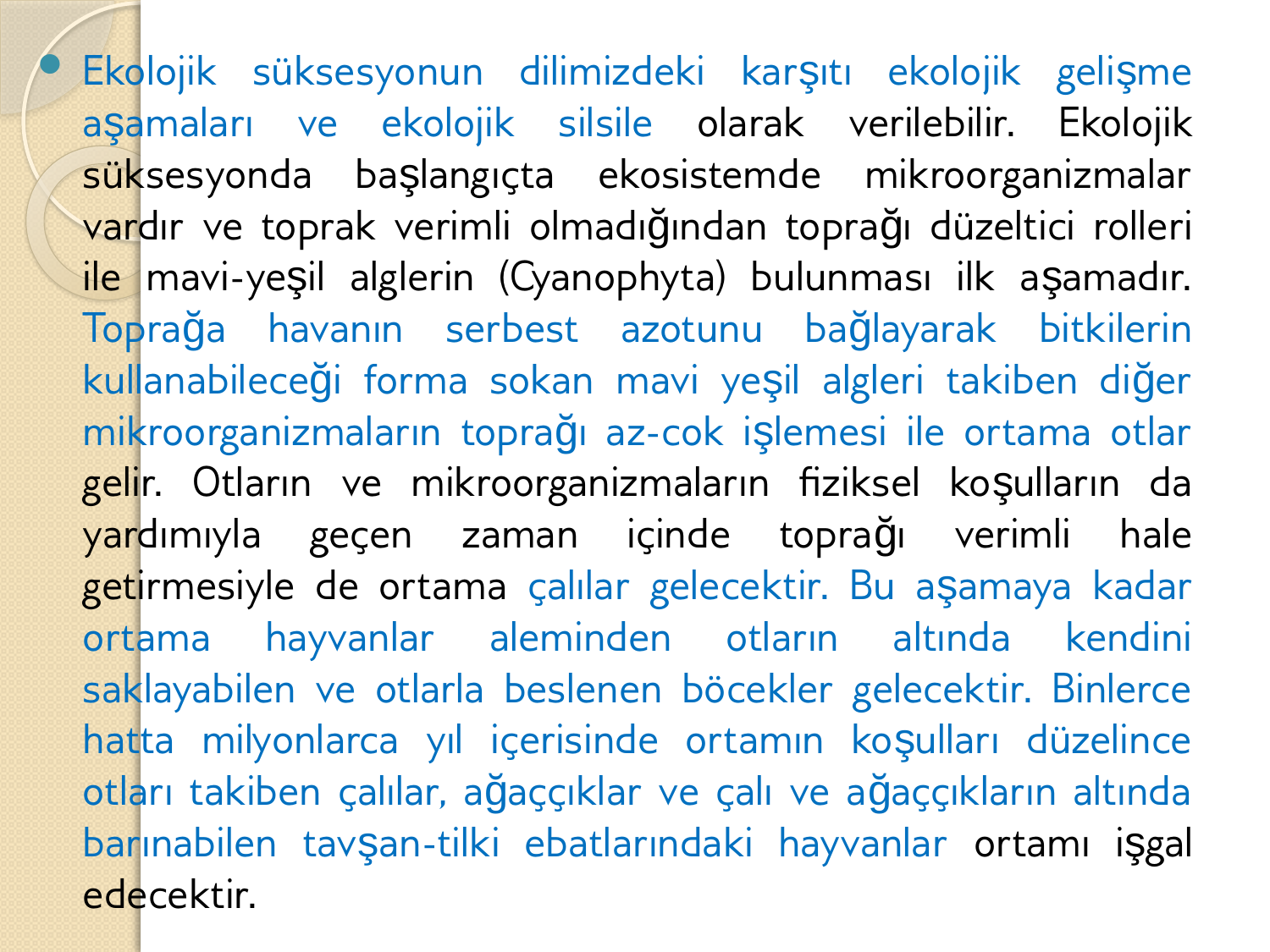

Ekolojik süksesyonun dilimizdeki karşıtı ekolojik gelişme aşamaları ve ekolojik silsile olarak verilebilir. Ekolojik süksesyonda başlangıçta ekosistemde mikroorganizmalar vardır ve toprak verimli olmadığından toprağı düzeltici rolleri ile mavi-yeşil alglerin (Cyanophyta) bulunması ilk aşamadır. Toprağa havanın serbest azotunu bağlayarak bitkilerin kullanabileceği forma sokan mavi yeşil algleri takiben diğer mikroorganizmaların toprağı az-cok işlemesi ile ortama otlar gelir. Otların ve mikroorganizmaların fiziksel koşulların da yardımıyla geçen zaman içinde toprağı verimli hale getirmesiyle de ortama çalılar gelecektir. Bu aşamaya kadar ortama hayvanlar aleminden otların altında kendini saklayabilen ve otlarla beslenen böcekler gelecektir. Binlerce hatta milyonlarca yıl içerisinde ortamın koşulları düzelince otları takiben çalılar, ağaççıklar ve çalı ve ağaççıkların altında barınabilen tavşan-tilki ebatlarındaki hayvanlar ortamı işgal edecektir.